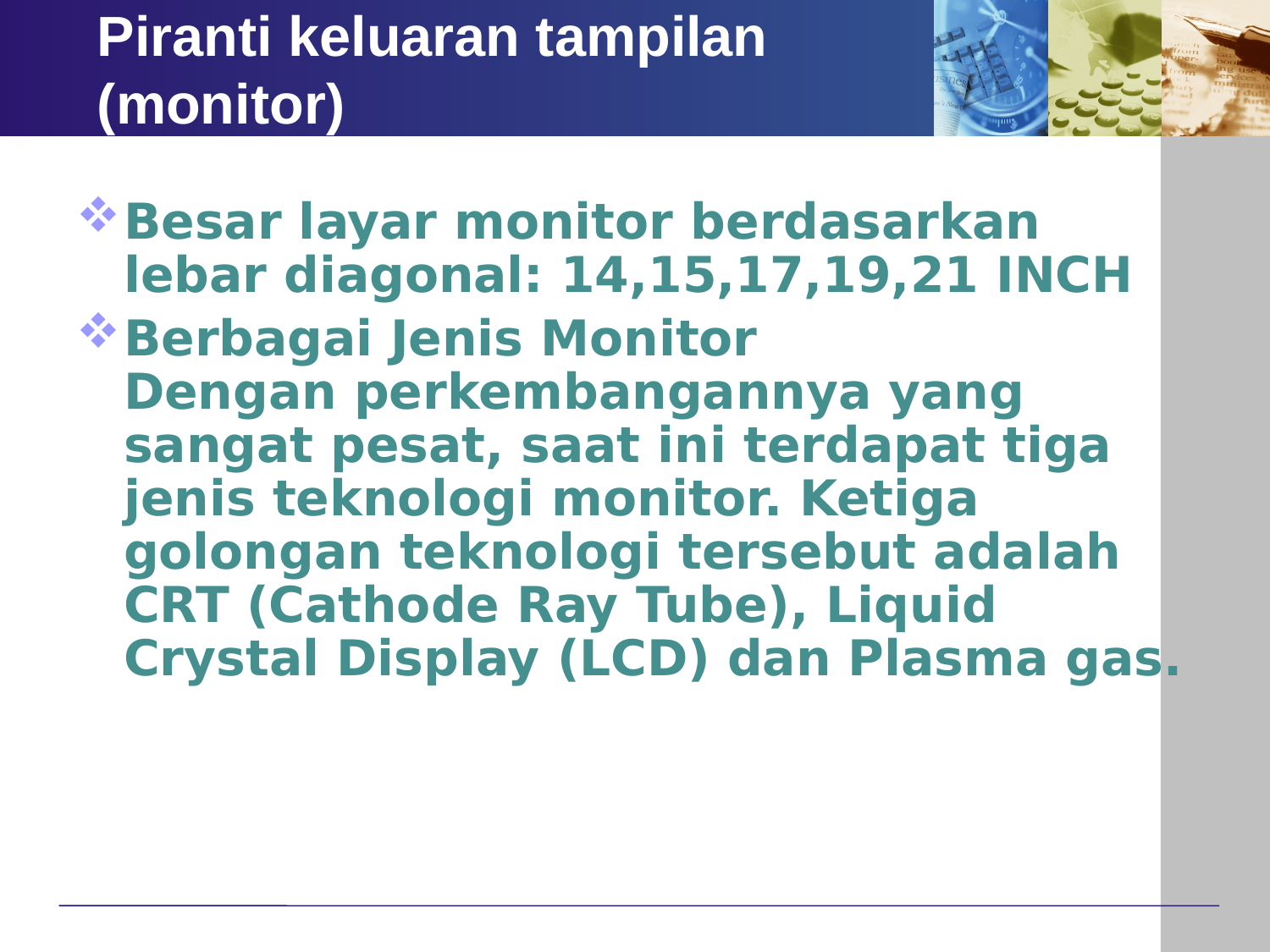

# Piranti keluaran tampilan (monitor)
Besar layar monitor berdasarkan lebar diagonal: 14,15,17,19,21 INCH
Berbagai Jenis Monitor
Dengan perkembangannya yang sangat pesat, saat ini terdapat tiga jenis teknologi monitor. Ketiga golongan teknologi tersebut adalah CRT (Cathode Ray Tube), Liquid Crystal Display (LCD) dan Plasma gas.